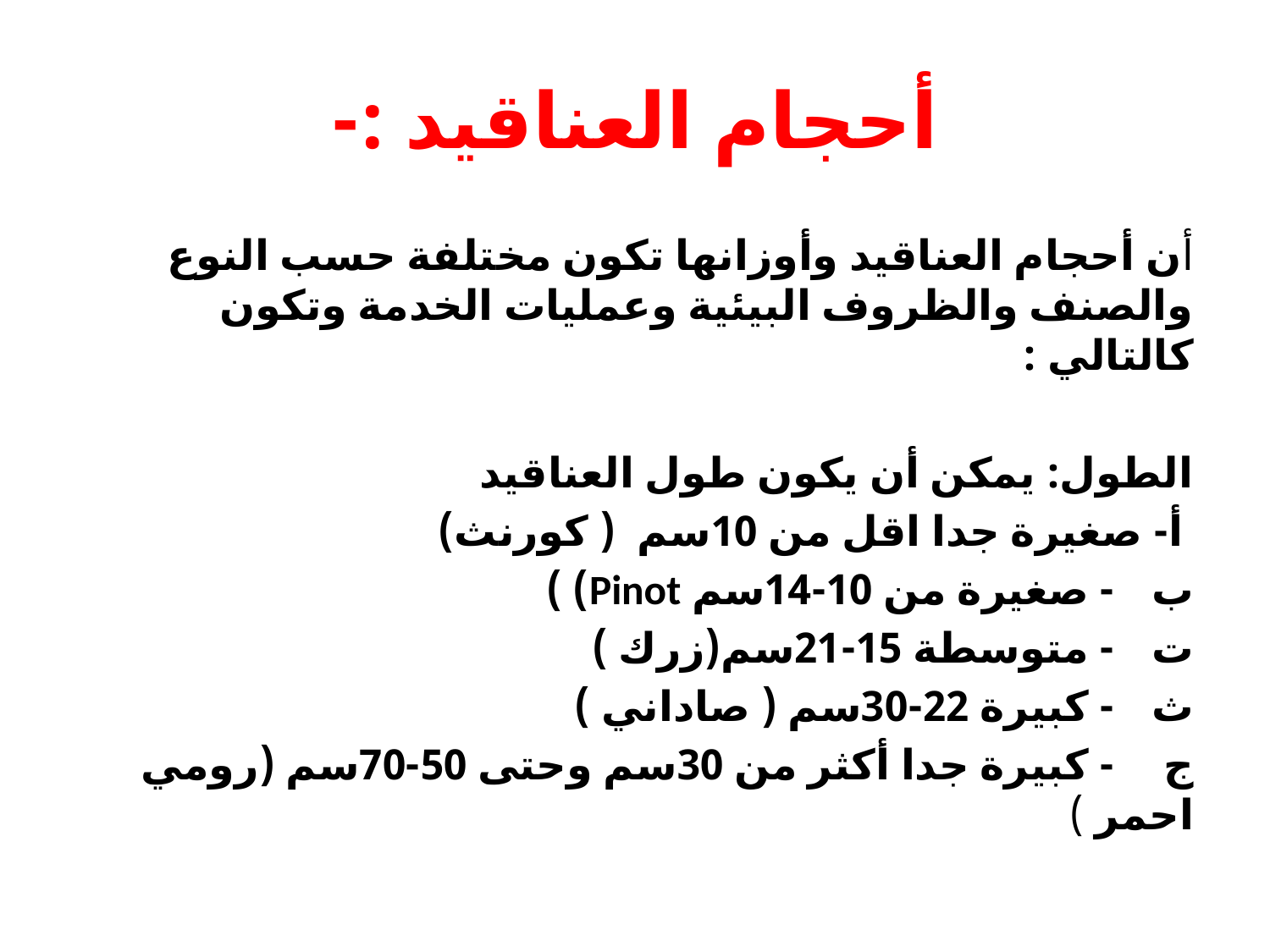

# أحجام العناقيد :-
أن أحجام العناقيد وأوزانها تكون مختلفة حسب النوع والصنف والظروف البيئية وعمليات الخدمة وتكون كالتالي :

الطول: يمكن أن يكون طول العناقيد
 أ-	 صغيرة جدا اقل من 10سم  ( كورنث)
ب‌	-	 صغيرة من 10-14سم Pinot) )
ت‌	-	 متوسطة 15-21سم(زرك )
ث‌	-	 كبيرة 22-30سم ( صاداني )
ج‌	-	 كبيرة جدا أكثر من 30سم وحتى 50-70سم (رومي احمر )